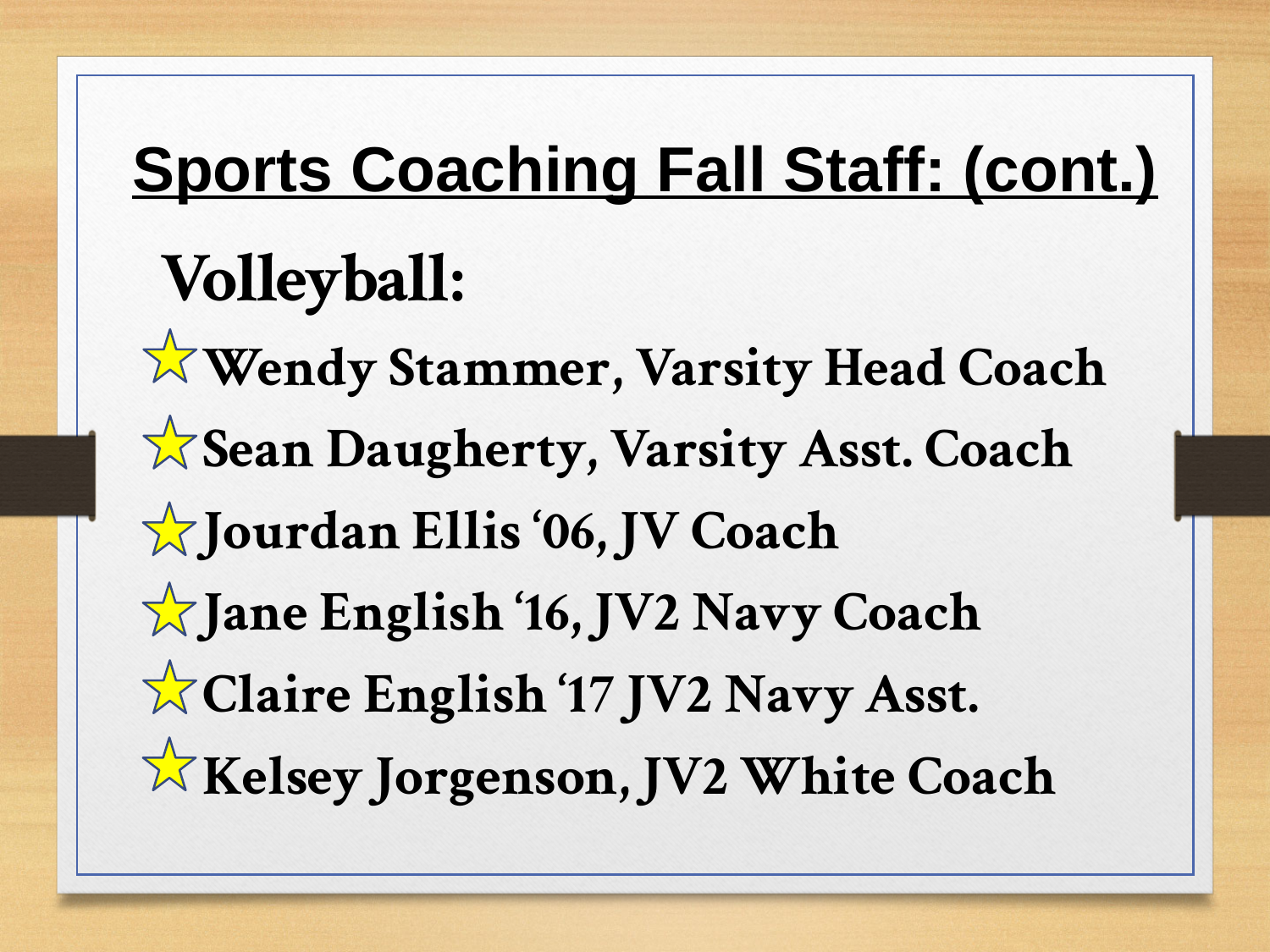

Sports Coaching Fall Staff: (cont.)
Volleyball:
   Wendy Stammer, Varsity Head Coach
   Sean Daugherty, Varsity Asst. Coach
   Jourdan Ellis ‘06, JV Coach
   Jane English ‘16, JV2 Navy Coach
   Claire English ‘17 JV2 Navy Asst.
   Kelsey Jorgenson, JV2 White Coach